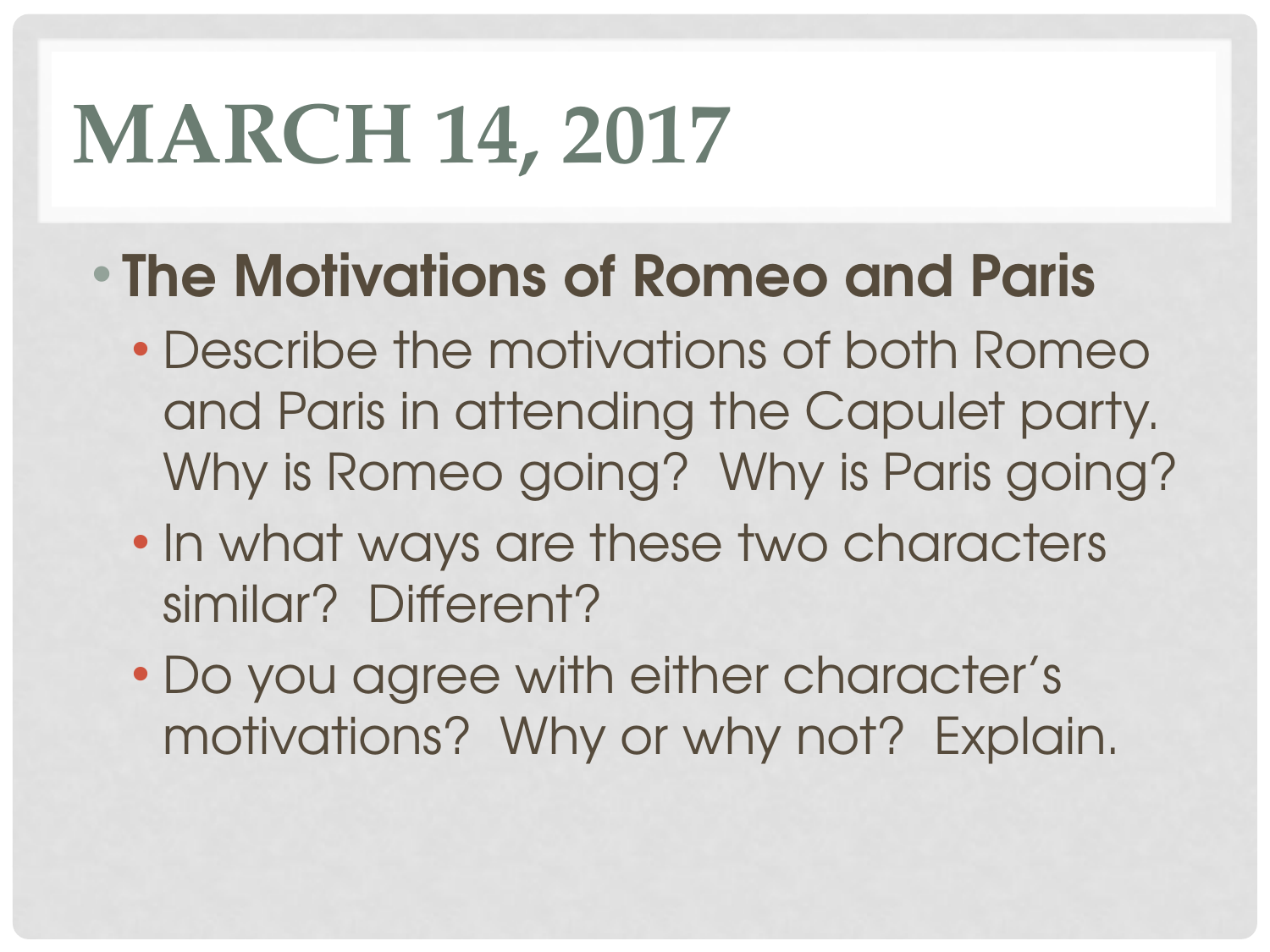

# March 14, 2017
The Motivations of Romeo and Paris
Describe the motivations of both Romeo and Paris in attending the Capulet party.  Why is Romeo going?  Why is Paris going?
In what ways are these two characters similar?  Different?
Do you agree with either character’s motivations?  Why or why not?  Explain.